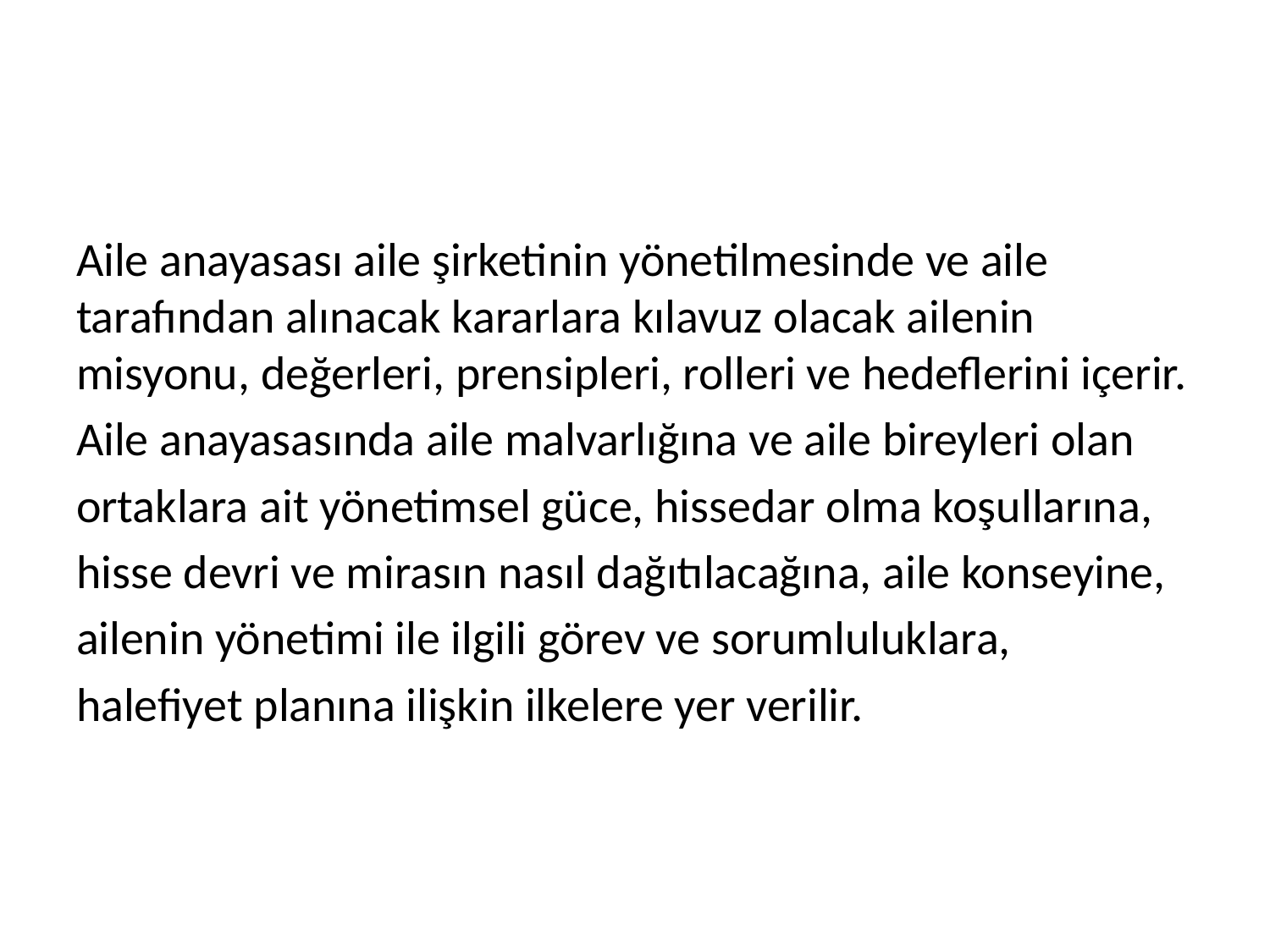

#
Aile anayasası aile şirketinin yönetilmesinde ve aile tarafından alınacak kararlara kılavuz olacak ailenin misyonu, değerleri, prensipleri, rolleri ve hedeflerini içerir.
Aile anayasasında aile malvarlığına ve aile bireyleri olan
ortaklara ait yönetimsel güce, hissedar olma koşullarına,
hisse devri ve mirasın nasıl dağıtılacağına, aile konseyine,
ailenin yönetimi ile ilgili görev ve sorumluluklara,
halefiyet planına ilişkin ilkelere yer verilir.